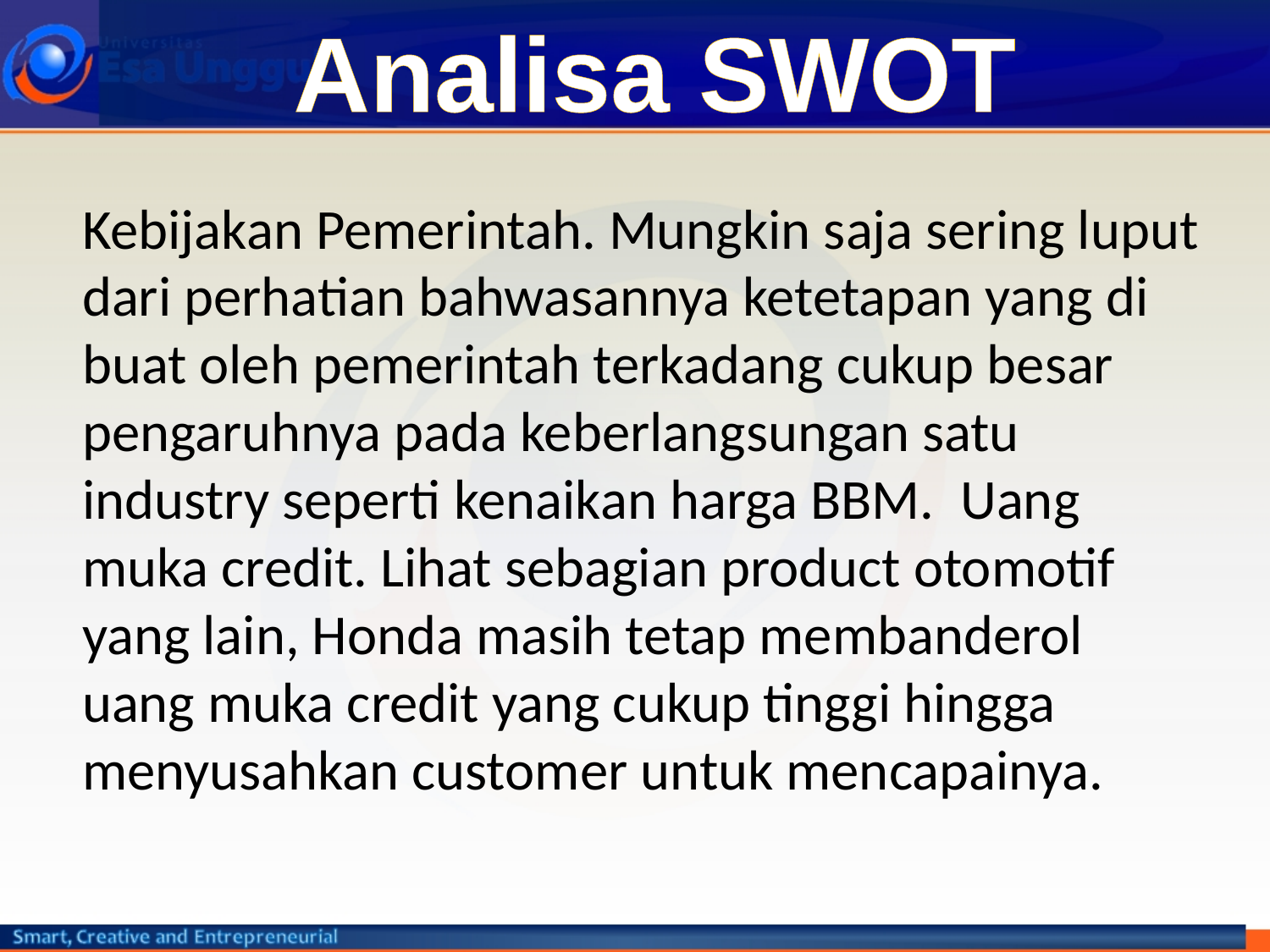

# Analisa SWOT
Kebijakan Pemerintah. Mungkin saja sering luput dari perhatian bahwasannya ketetapan yang di buat oleh pemerintah terkadang cukup besar pengaruhnya pada keberlangsungan satu industry seperti kenaikan harga BBM.  Uang muka credit. Lihat sebagian product otomotif yang lain, Honda masih tetap membanderol uang muka credit yang cukup tinggi hingga menyusahkan customer untuk mencapainya.